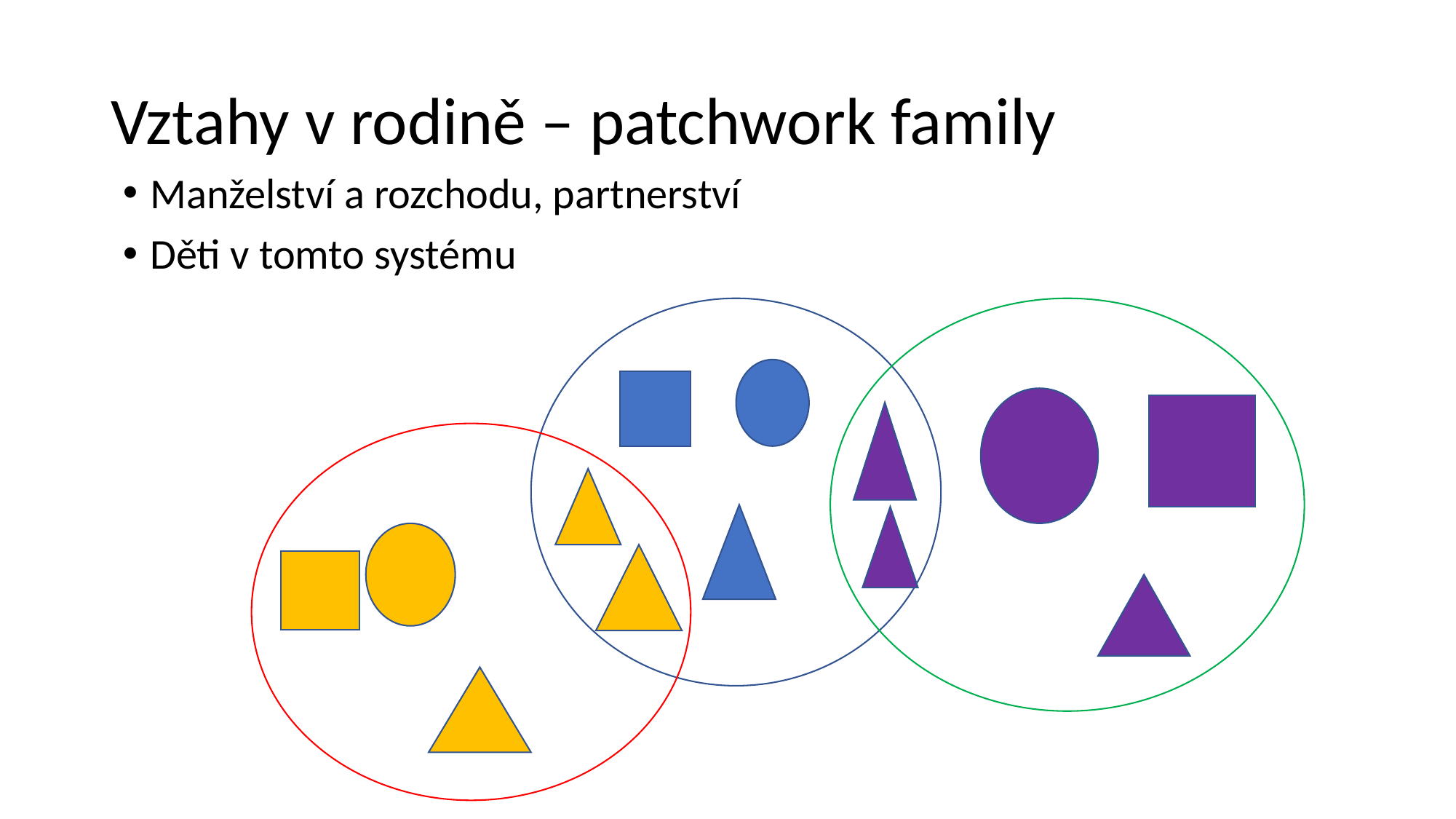

# Vztahy v rodině – patchwork family
Manželství a rozchodu, partnerství
Děti v tomto systému